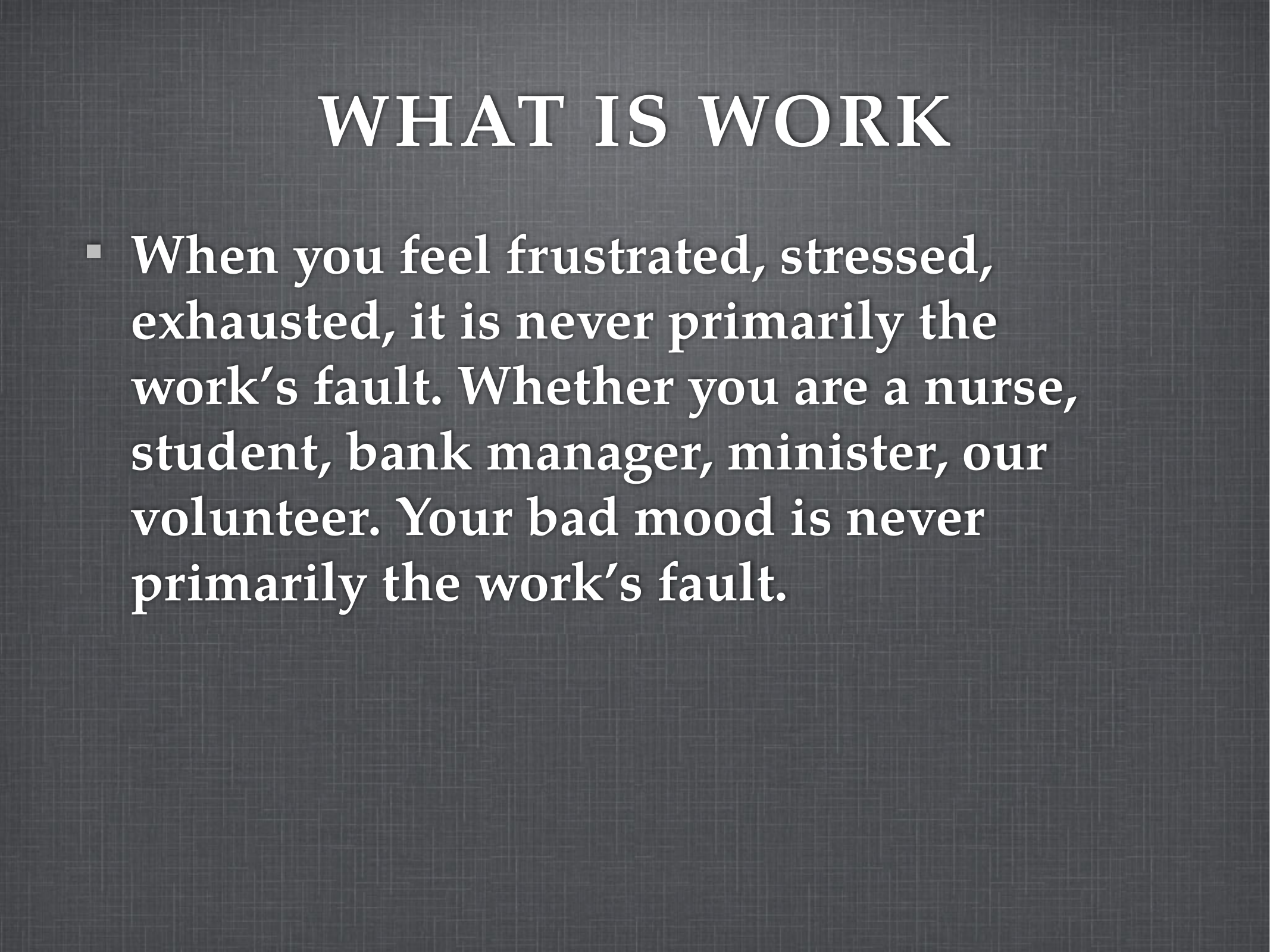

# What is Work
When you feel frustrated, stressed, exhausted, it is never primarily the work’s fault. Whether you are a nurse, student, bank manager, minister, our volunteer. Your bad mood is never primarily the work’s fault.